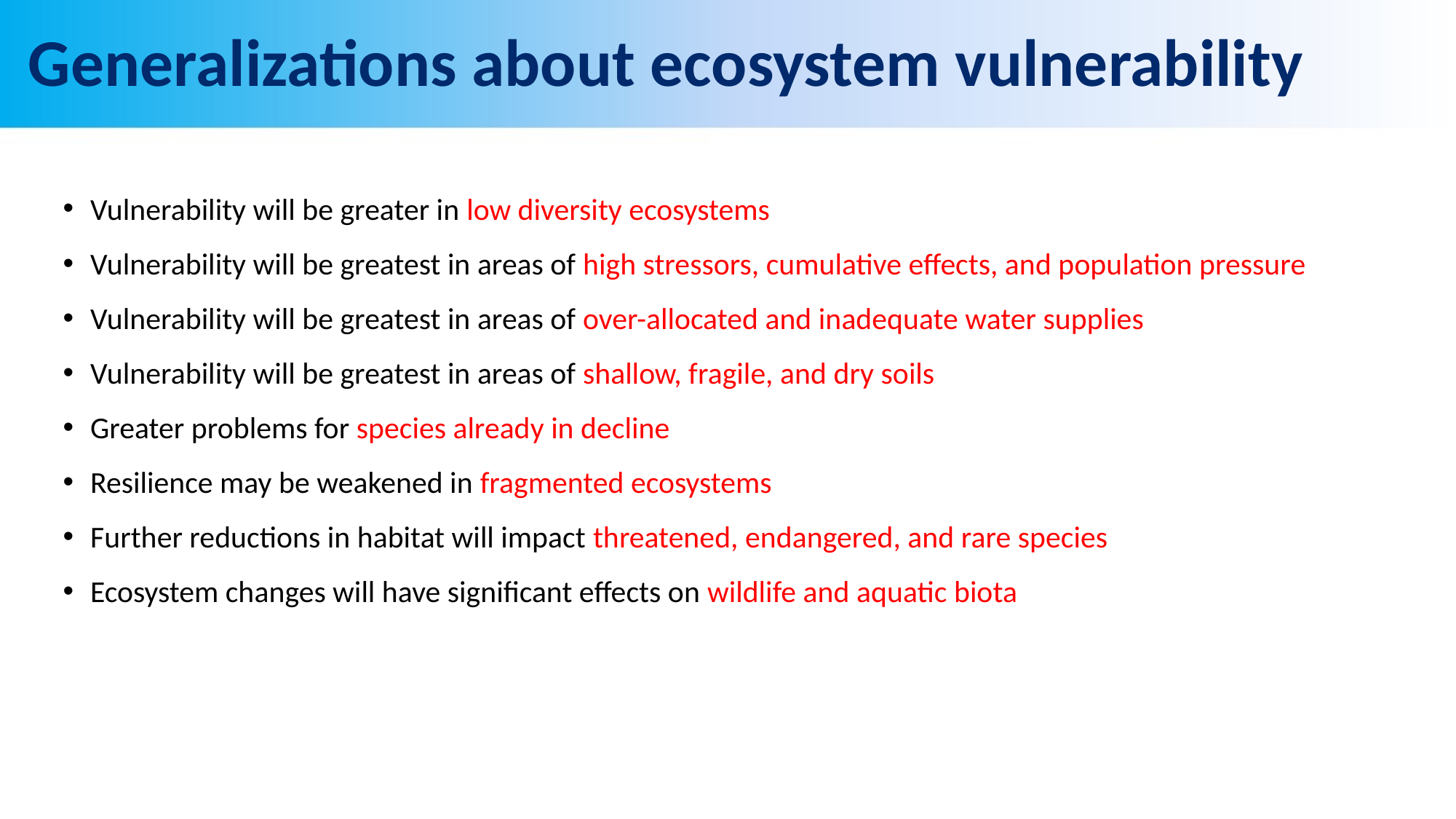

# Generalizations about ecosystem vulnerability
Vulnerability will be greater in low diversity ecosystems
Vulnerability will be greatest in areas of high stressors, cumulative effects, and population pressure
Vulnerability will be greatest in areas of over-allocated and inadequate water supplies
Vulnerability will be greatest in areas of shallow, fragile, and dry soils
Greater problems for species already in decline
Resilience may be weakened in fragmented ecosystems
Further reductions in habitat will impact threatened, endangered, and rare species
Ecosystem changes will have significant effects on wildlife and aquatic biota